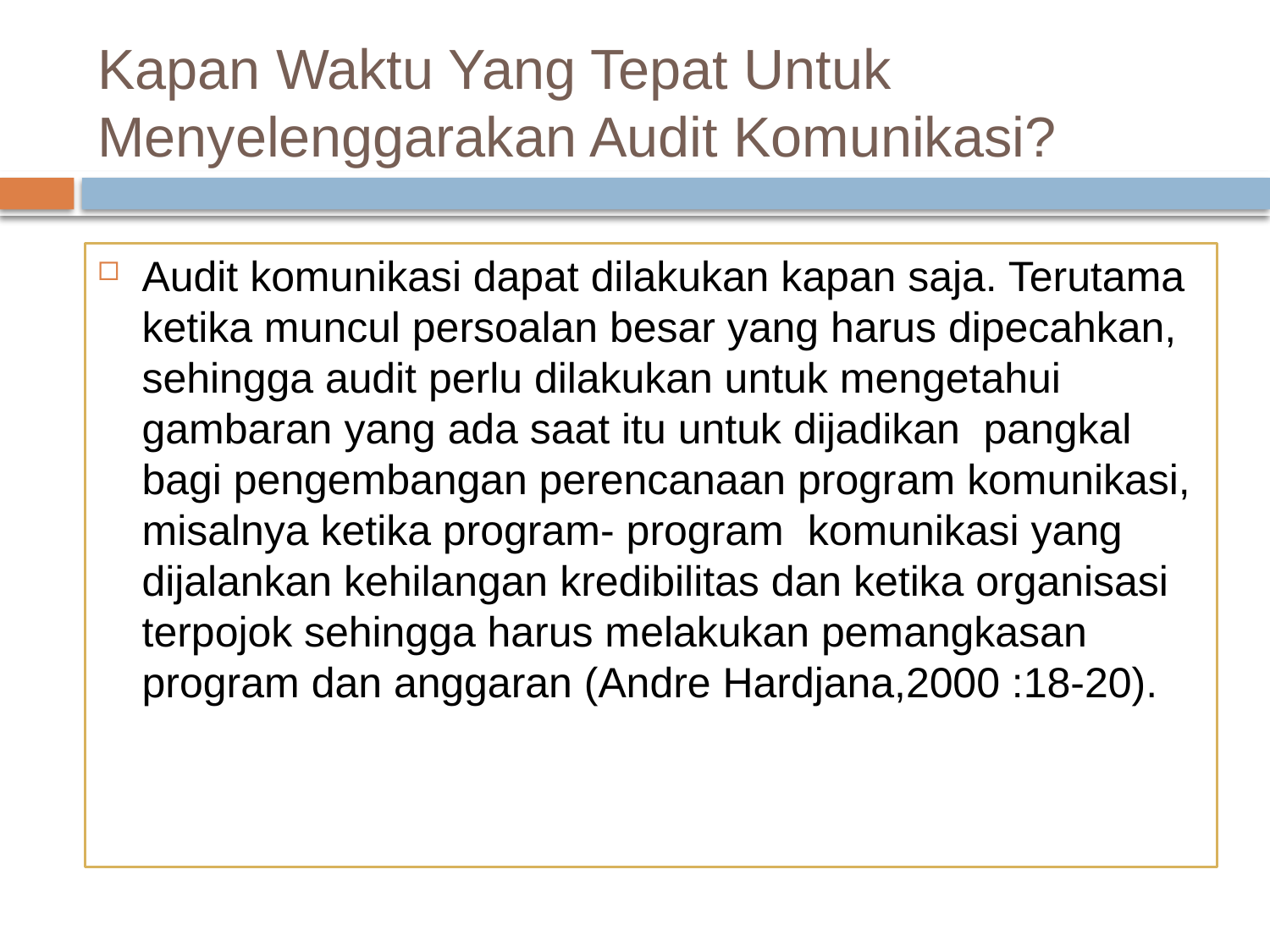

# Kapan Waktu Yang Tepat Untuk Menyelenggarakan Audit Komunikasi?
Audit komunikasi dapat dilakukan kapan saja. Terutama ketika muncul persoalan besar yang harus dipecahkan, sehingga audit perlu dilakukan untuk mengetahui gambaran yang ada saat itu untuk dijadikan  pangkal  bagi pengembangan perencanaan program komunikasi, misalnya ketika program- program  komunikasi yang dijalankan kehilangan kredibilitas dan ketika organisasi terpojok sehingga harus melakukan pemangkasan program dan anggaran (Andre Hardjana,2000 :18-20).